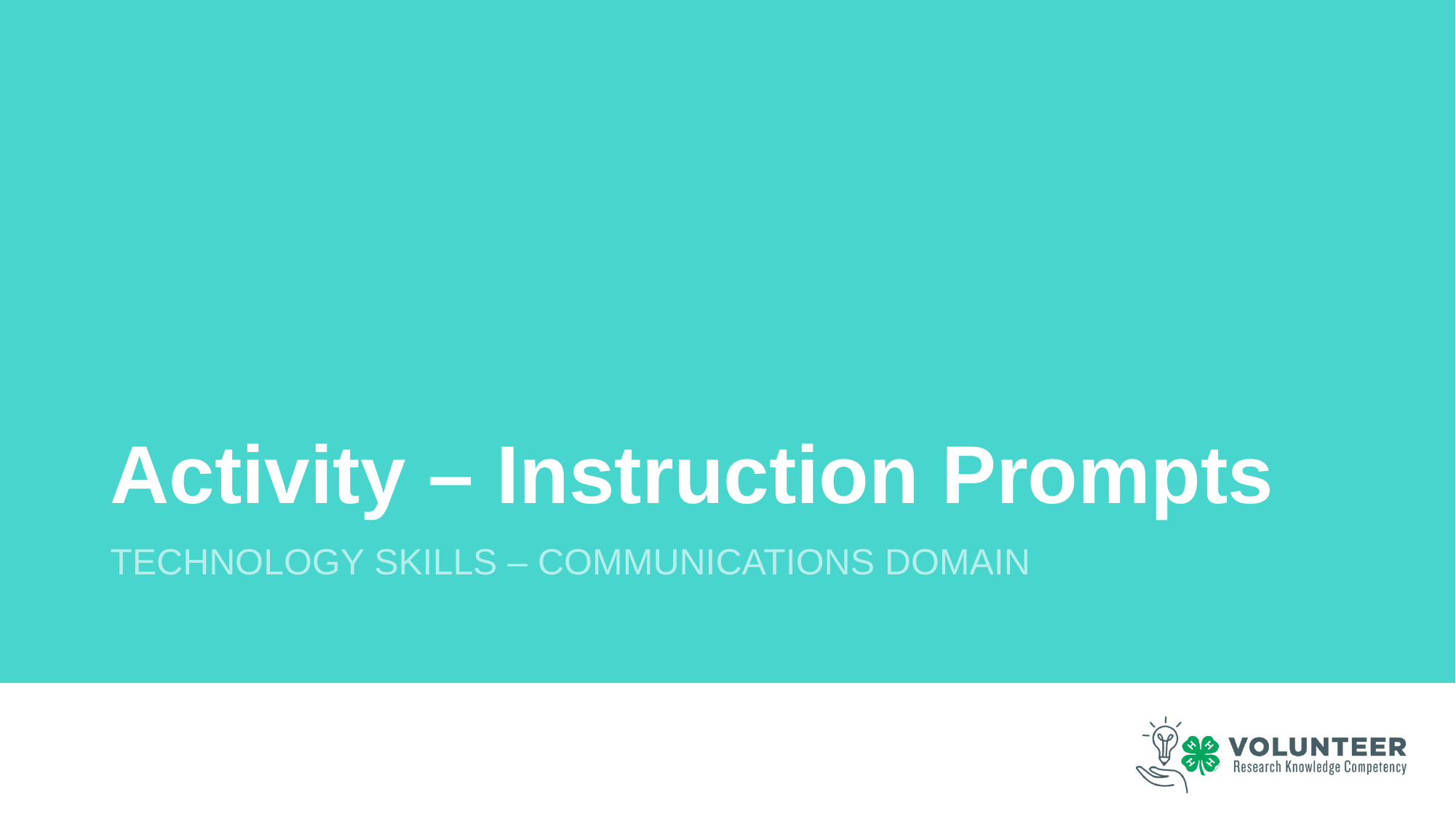

# Activity – Instruction Prompts
Technology Skills – Communications Domain